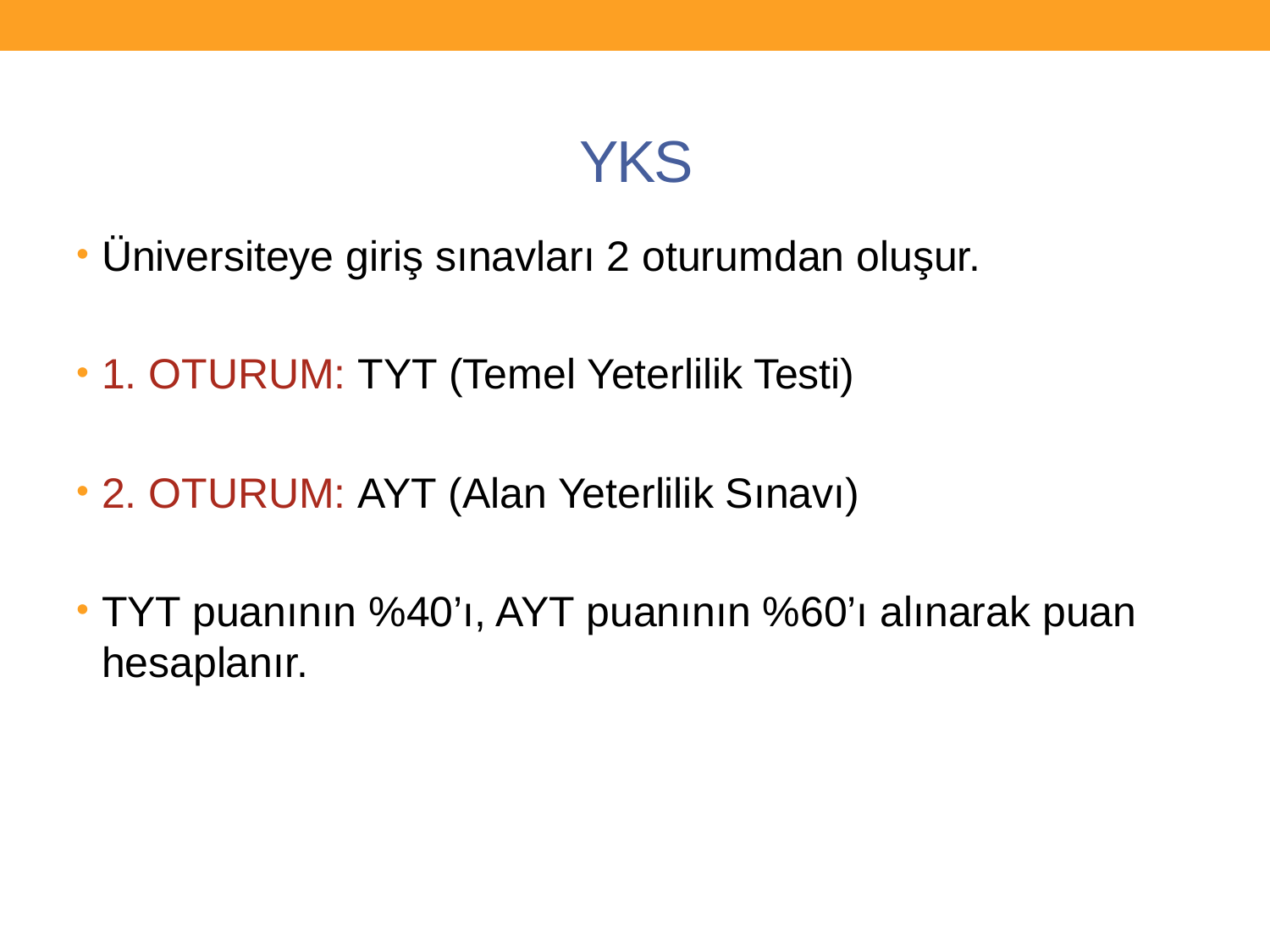

# YKS
Üniversiteye giriş sınavları 2 oturumdan oluşur.

1. OTURUM: TYT (Temel Yeterlilik Testi)

2. OTURUM: AYT (Alan Yeterlilik Sınavı)

TYT puanının %40’ı, AYT puanının %60’ı alınarak puan hesaplanır.